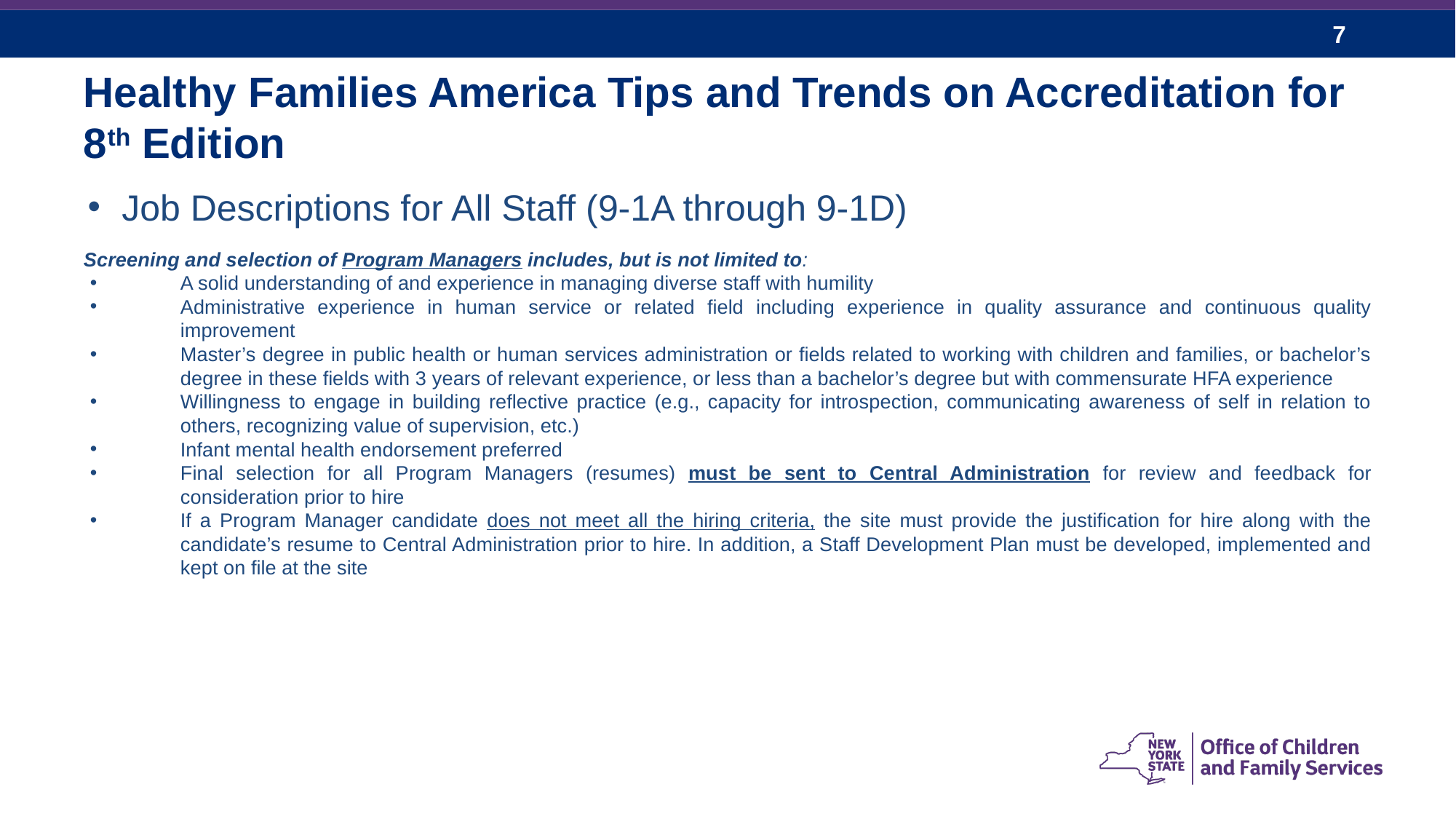

# Healthy Families America Tips and Trends on Accreditation for 8th Edition
Job Descriptions for All Staff (9-1A through 9-1D)
Screening and selection of Program Managers includes, but is not limited to:
A solid understanding of and experience in managing diverse staff with humility
Administrative experience in human service or related field including experience in quality assurance and continuous quality improvement
Master’s degree in public health or human services administration or fields related to working with children and families, or bachelor’s degree in these fields with 3 years of relevant experience, or less than a bachelor’s degree but with commensurate HFA experience
Willingness to engage in building reflective practice (e.g., capacity for introspection, communicating awareness of self in relation to others, recognizing value of supervision, etc.)
Infant mental health endorsement preferred
Final selection for all Program Managers (resumes) must be sent to Central Administration for review and feedback for consideration prior to hire
If a Program Manager candidate does not meet all the hiring criteria, the site must provide the justification for hire along with the candidate’s resume to Central Administration prior to hire. In addition, a Staff Development Plan must be developed, implemented and kept on file at the site